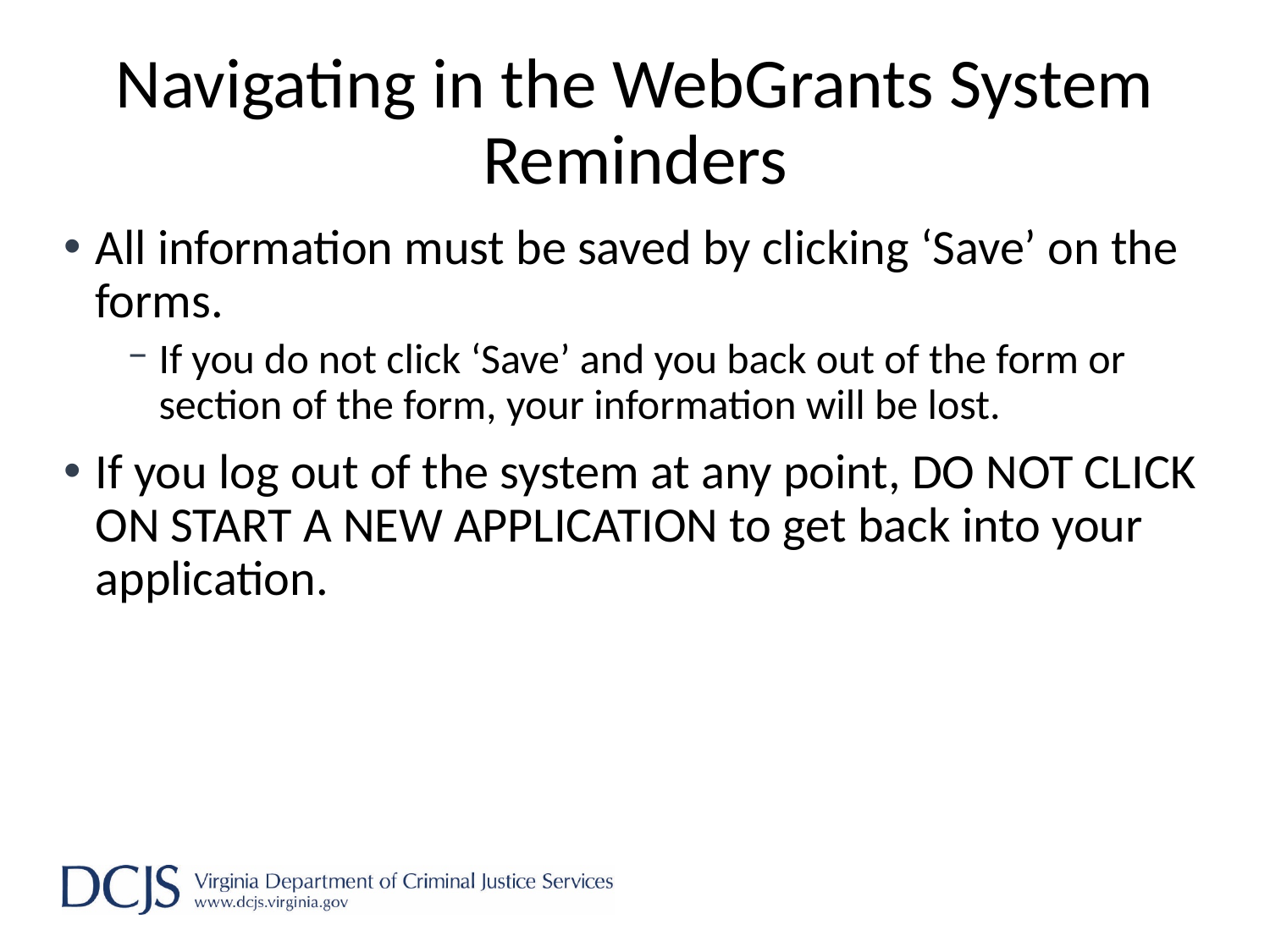

# Navigating in the WebGrants System Reminders
All information must be saved by clicking ‘Save’ on the forms.
If you do not click ‘Save’ and you back out of the form or section of the form, your information will be lost.
If you log out of the system at any point, DO NOT CLICK ON START A NEW APPLICATION to get back into your application.